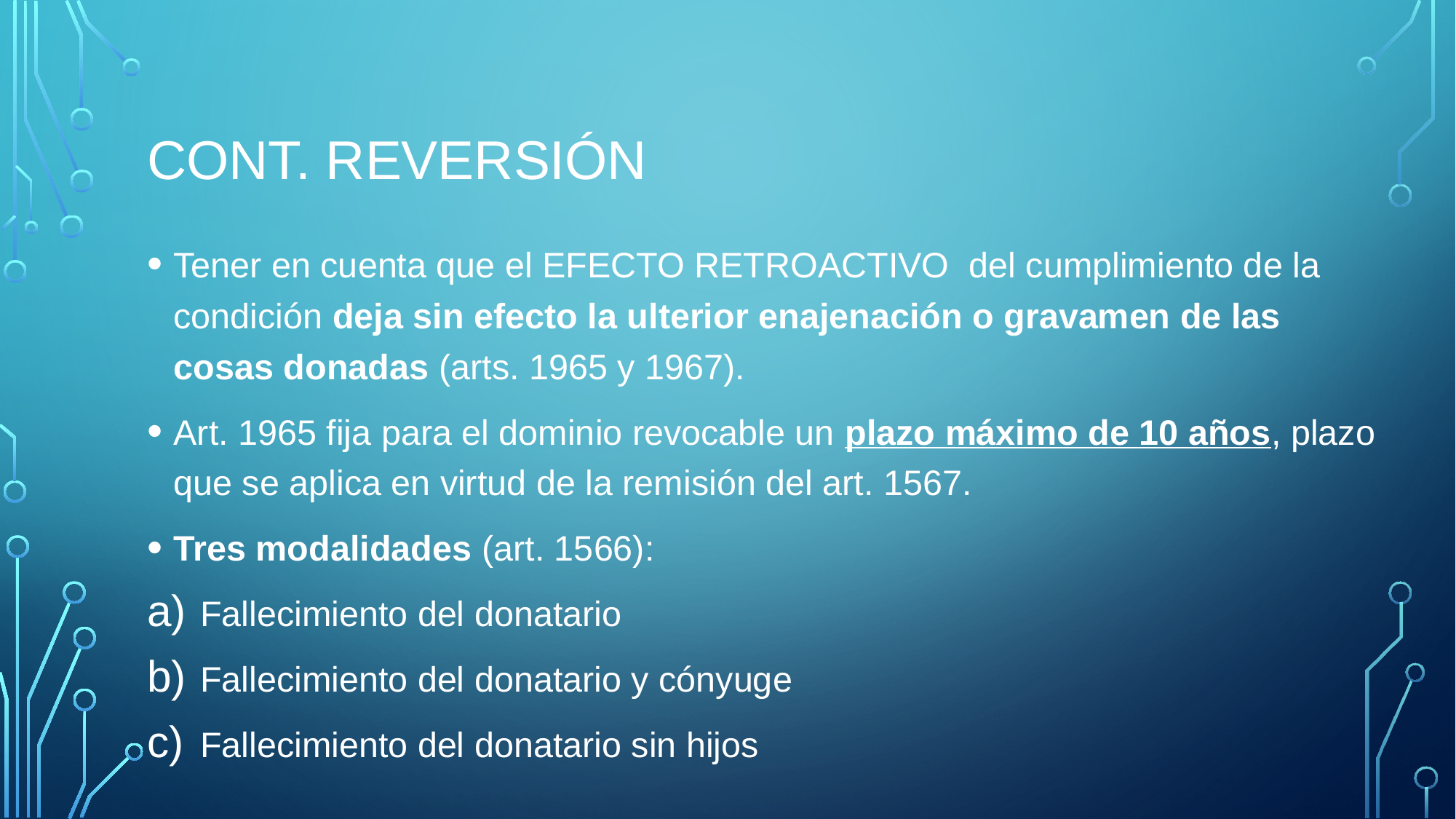

# Cont. reversión
Tener en cuenta que el EFECTO RETROACTIVO  del cumplimiento de la condición deja sin efecto la ulterior enajenación o gravamen de las cosas donadas (arts. 1965 y 1967).
Art. 1965 fija para el dominio revocable un plazo máximo de 10 años, plazo que se aplica en virtud de la remisión del art. 1567.
Tres modalidades (art. 1566):
Fallecimiento del donatario
Fallecimiento del donatario y cónyuge
Fallecimiento del donatario sin hijos